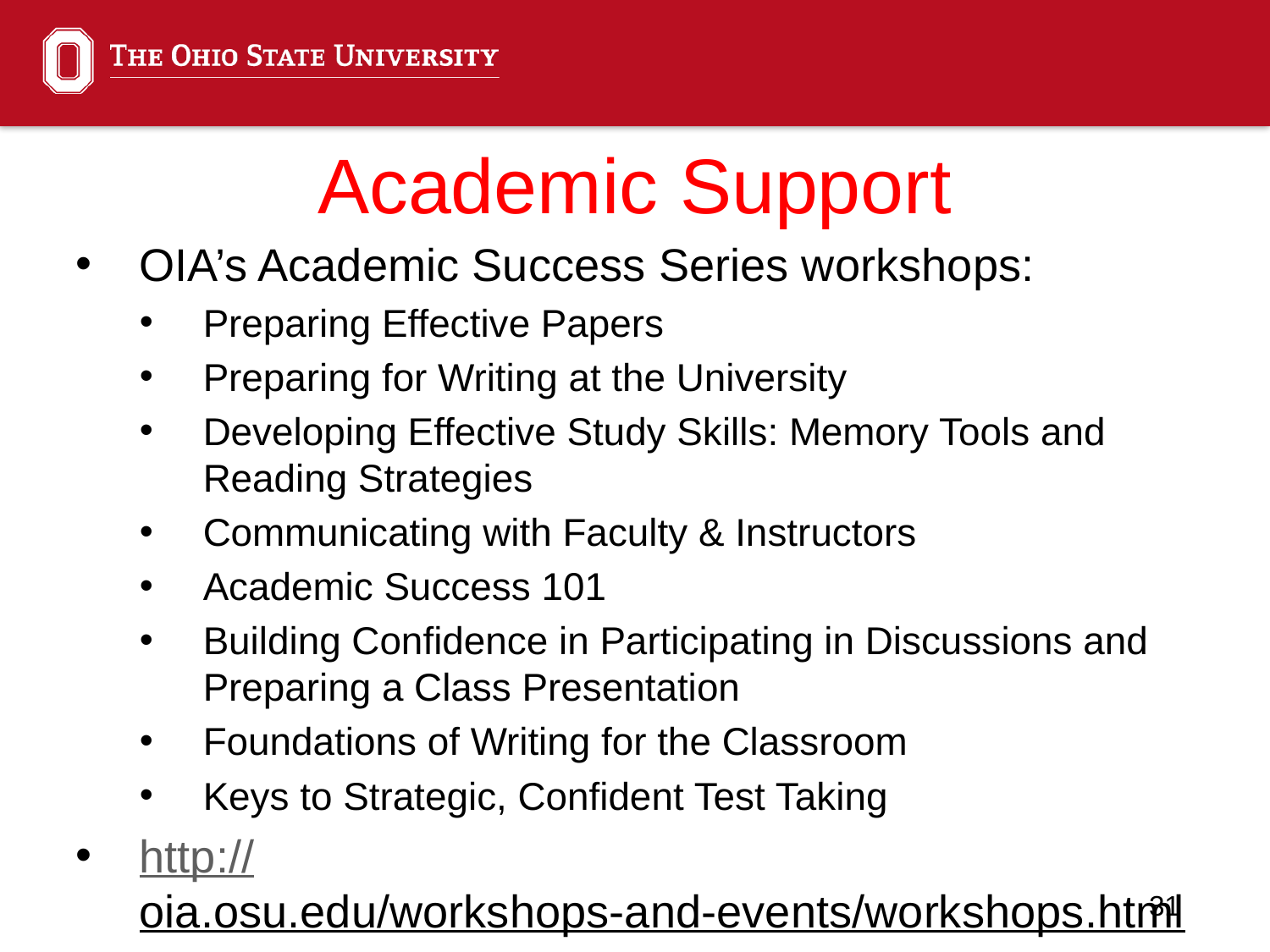

# Academic Support
OIA’s Academic Success Series workshops:
Preparing Effective Papers
Preparing for Writing at the University
Developing Effective Study Skills: Memory Tools and Reading Strategies
Communicating with Faculty & Instructors
Academic Success 101
Building Confidence in Participating in Discussions and Preparing a Class Presentation
Foundations of Writing for the Classroom
Keys to Strategic, Confident Test Taking
http://oia.osu.edu/workshops-and-events/workshops.html